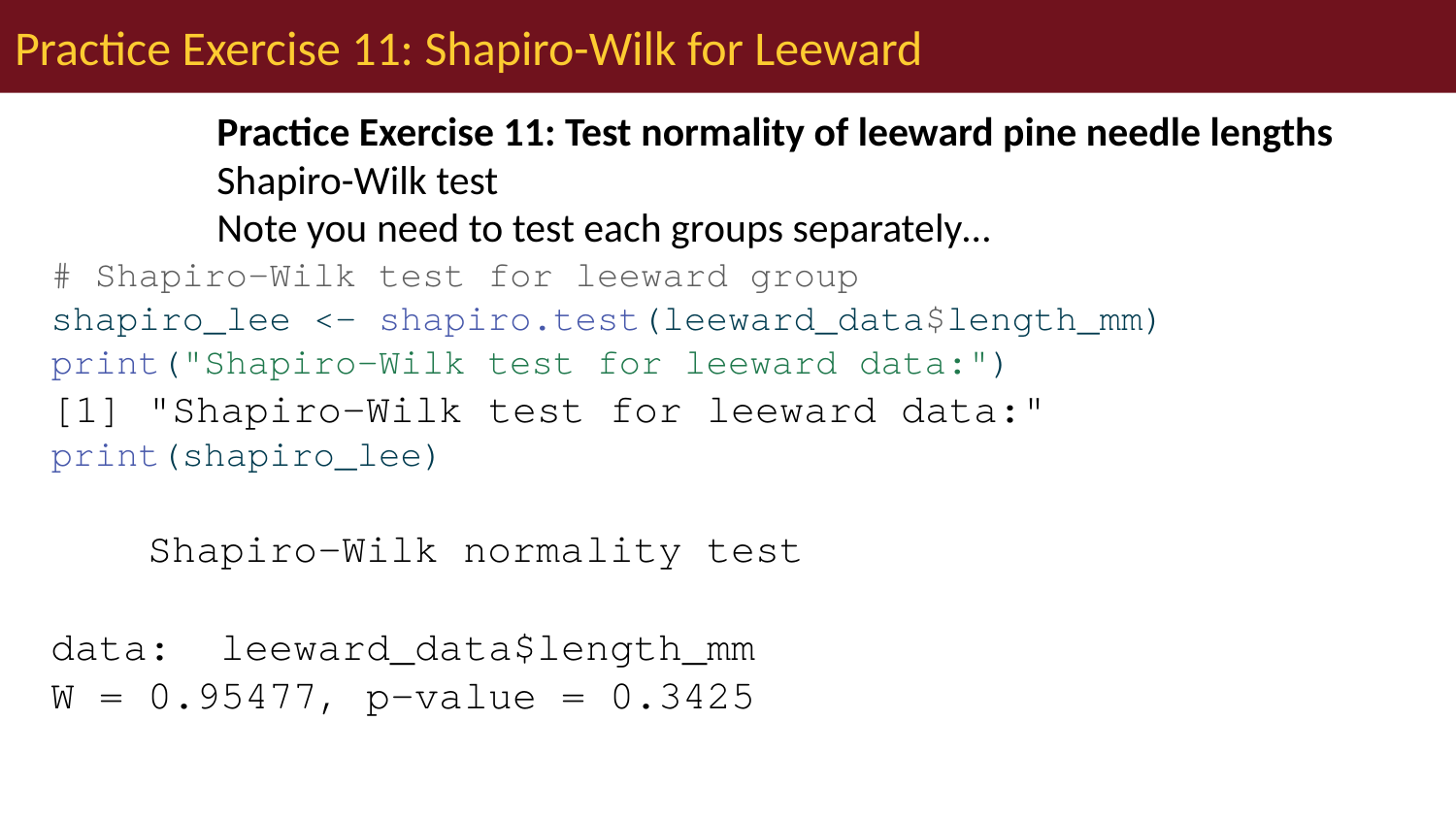

# Practice Exercise 11: Shapiro-Wilk for Leeward
Practice Exercise 11: Test normality of leeward pine needle lengths
Shapiro-Wilk test
Note you need to test each groups separately…
# Shapiro-Wilk test for leeward group shapiro_lee <- shapiro.test(leeward_data$length_mm) print("Shapiro-Wilk test for leeward data:")
[1] "Shapiro-Wilk test for leeward data:"
print(shapiro_lee)

    Shapiro-Wilk normality test

data:  leeward_data$length_mm
W = 0.95477, p-value = 0.3425